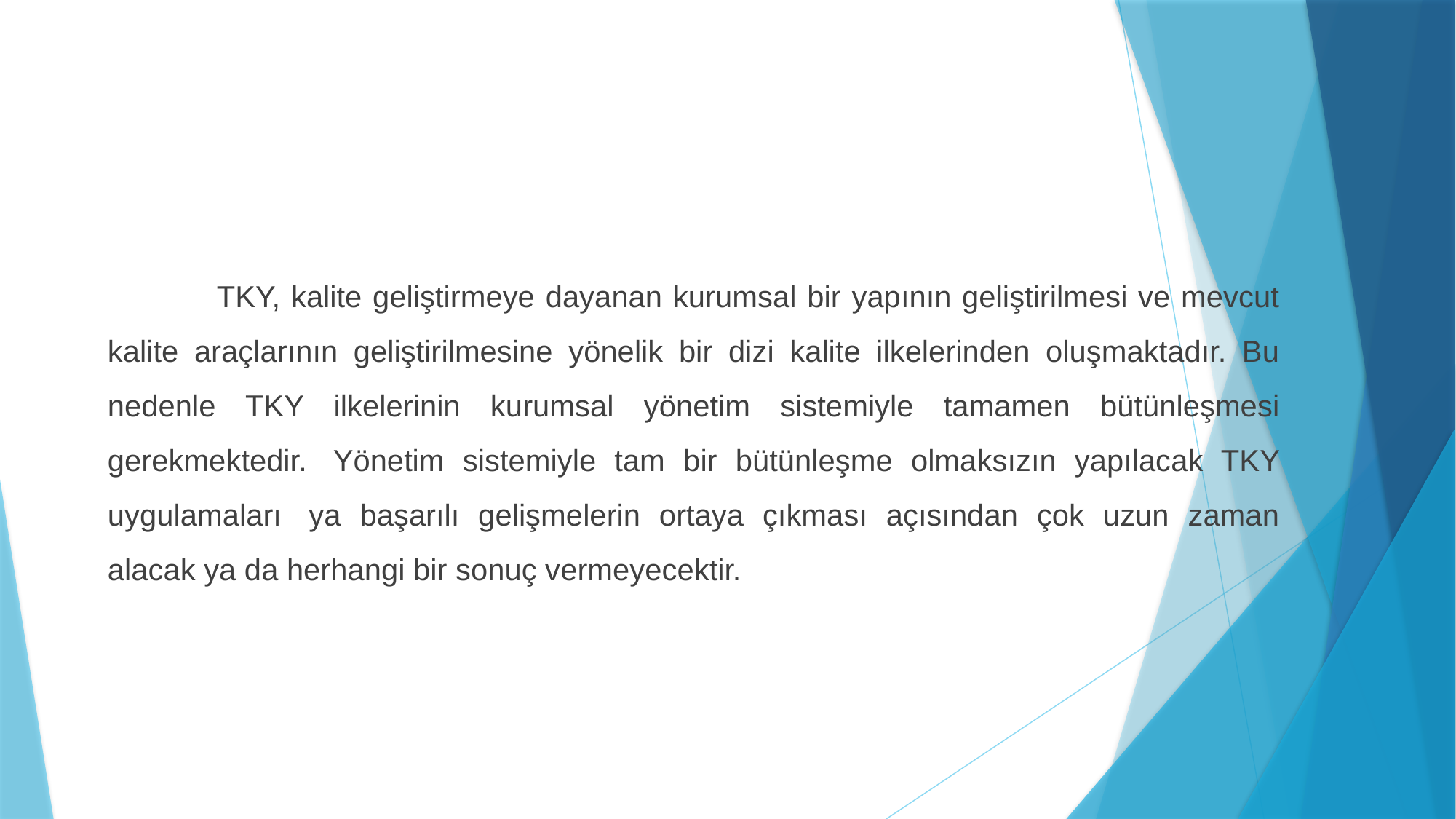

TKY, kalite geliştirmeye dayanan kurumsal bir yapının geliştirilmesi ve mevcut kalite araçlarının geliştirilmesine yönelik bir dizi kalite ilkelerinden oluşmaktadır. Bu nedenle TKY ilkelerinin kurumsal yönetim sistemiyle tamamen bütünleşmesi gerekmektedir.  Yönetim sistemiyle tam bir bütünleşme olmaksızın yapılacak TKY uygulamaları  ya başarılı gelişmelerin ortaya çıkması açısından çok uzun zaman alacak ya da herhangi bir sonuç vermeyecektir.